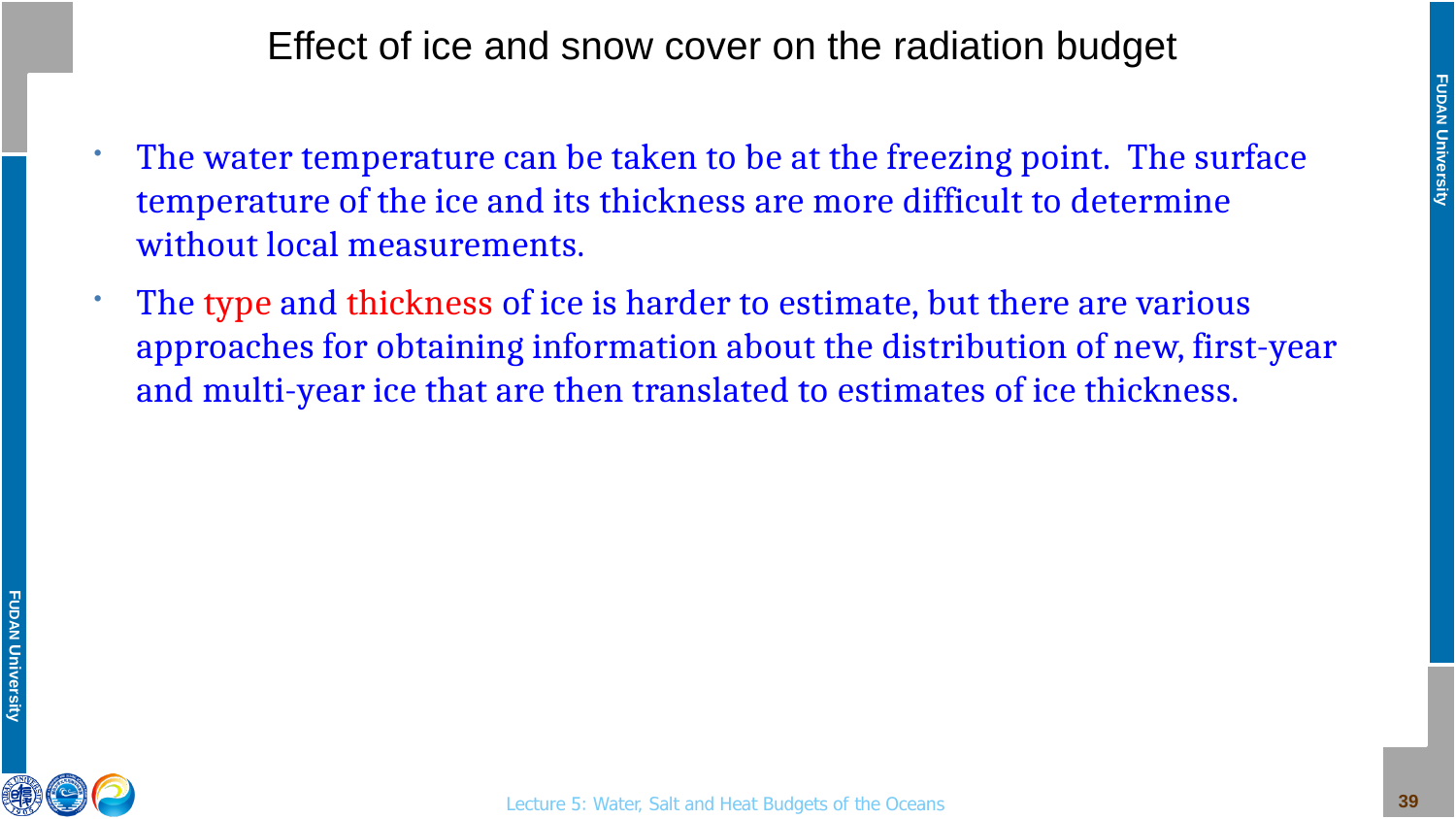

# Effect of ice and snow cover on the radiation budget
The water temperature can be taken to be at the freezing point.  The surface temperature of the ice and its thickness are more difficult to determine without local measurements.
The type and thickness of ice is harder to estimate, but there are various approaches for obtaining information about the distribution of new, first-year and multi-year ice that are then translated to estimates of ice thickness.